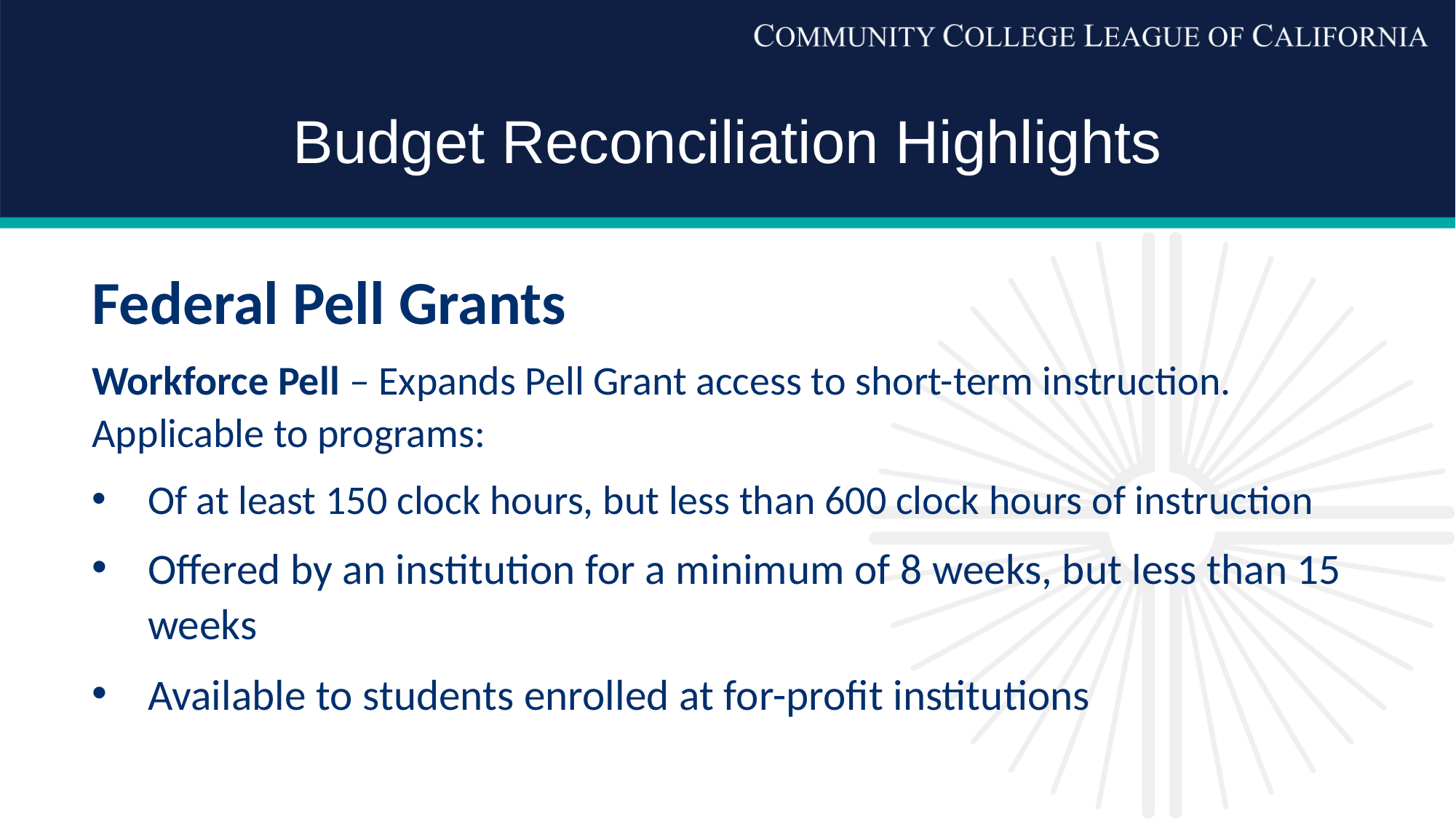

# Budget Reconciliation Highlights
Federal Pell Grants
Workforce Pell – Expands Pell Grant access to short-term instruction. Applicable to programs:
Of at least 150 clock hours, but less than 600 clock hours of instruction
Offered by an institution for a minimum of 8 weeks, but less than 15 weeks
Available to students enrolled at for-profit institutions